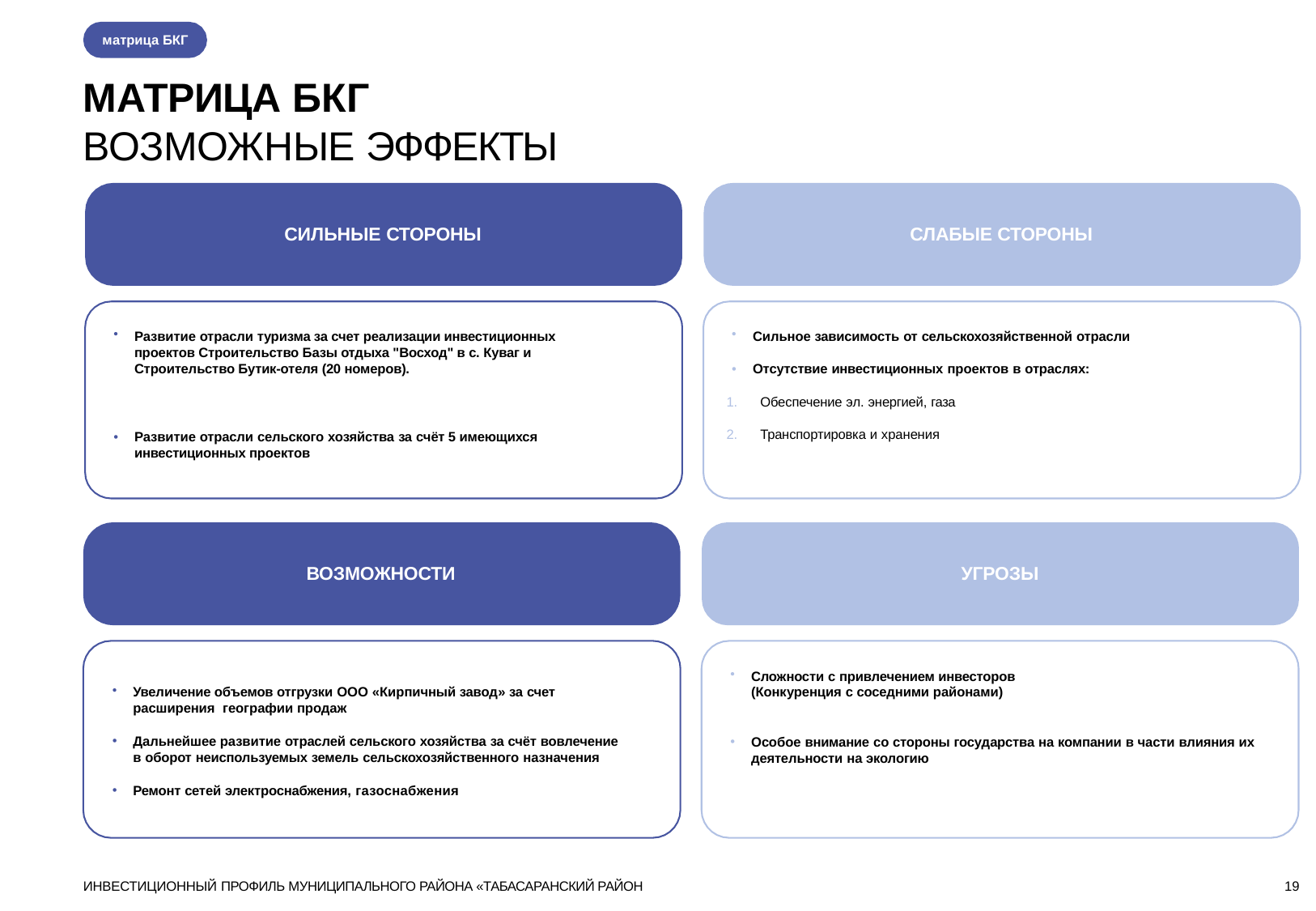

матрица БКГ
# МАТРИЦА БКГ
ВОЗМОЖНЫЕ ЭФФЕКТЫ

СИЛЬНЫЕ СТОРОНЫ
СЛАБЫЕ СТОРОНЫ

Развитие отрасли туризма за счет реализации инвестиционных проектов Строительство Базы отдыха "Восход" в с. Куваг и  Строительство Бутик-отеля (20 номеров).

Развитие отрасли сельского хозяйства за счёт 5 имеющихся инвестиционных проектов
Сильное зависимость от сельскохозяйственной отрасли

Отсутствие инвестиционных проектов в отраслях:

Обеспечение эл. энергией, газа

Транспортировка и хранения

ВОЗМОЖНОСТИ
УГРОЗЫ

Сложности с привлечением инвесторов  (Конкуренция с соседними районами)

Особое внимание со стороны государства на компании в части влияния их  деятельности на экологию
Увеличение объемов отгрузки ООО «Кирпичный завод» за счет расширения  географии продаж

Дальнейшее развитие отраслей сельского хозяйства за счёт вовлечение  в оборот неиспользуемых земель сельскохозяйственного назначения

Ремонт сетей электроснабжения, газоснабжения
ИНВЕСТИЦИОННЫЙ ПРОФИЛЬ МУНИЦИПАЛЬНОГО РАЙОНА «ТАБАСАРАНСКИЙ РАЙОН
19